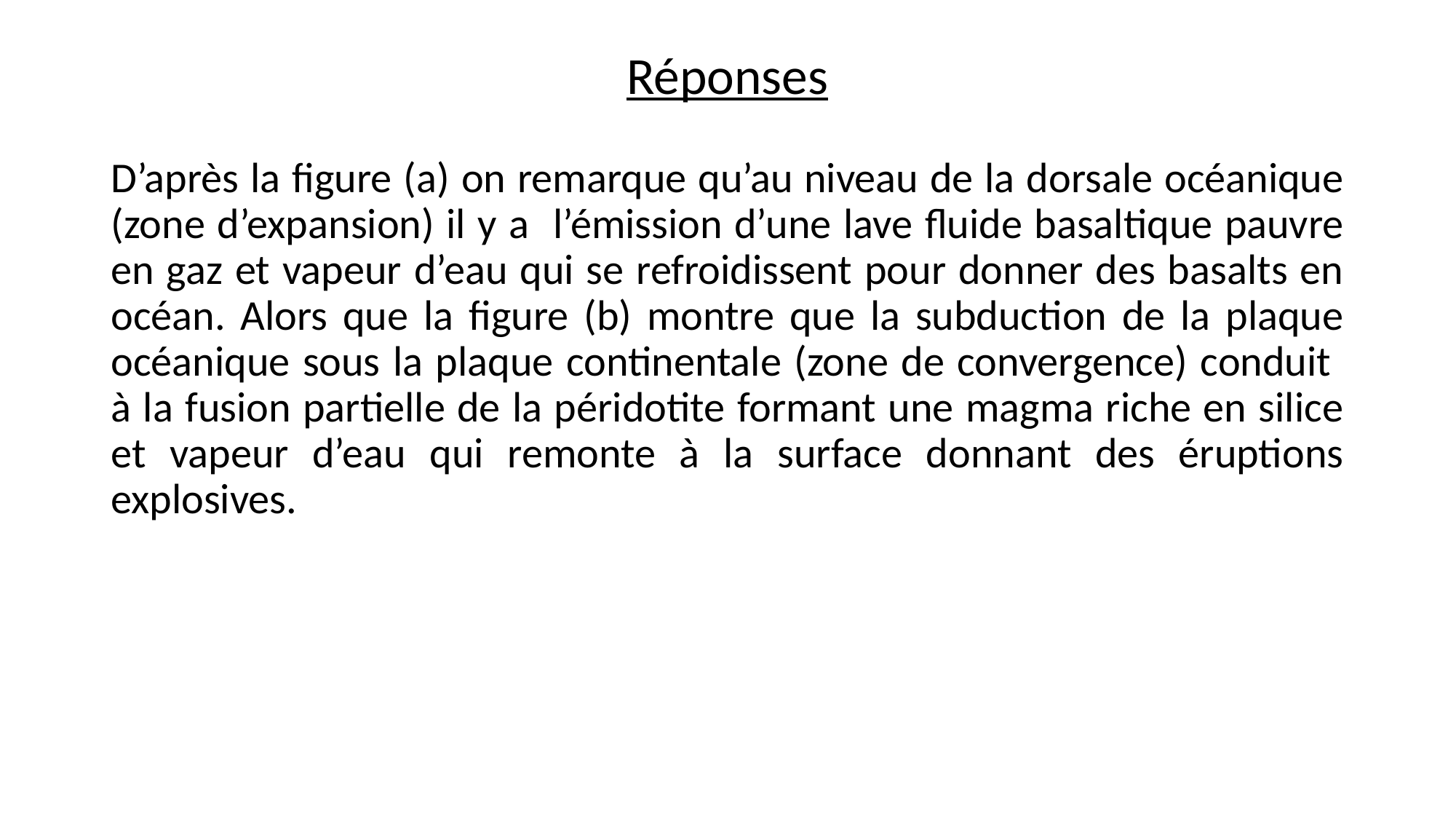

# Réponses
D’après la figure (a) on remarque qu’au niveau de la dorsale océanique (zone d’expansion) il y a  l’émission d’une lave fluide basaltique pauvre en gaz et vapeur d’eau qui se refroidissent pour donner des basalts en océan. Alors que la figure (b) montre que la subduction de la plaque océanique sous la plaque continentale (zone de convergence) conduit  à la fusion partielle de la péridotite formant une magma riche en silice et vapeur d’eau qui remonte à la surface donnant des éruptions explosives.